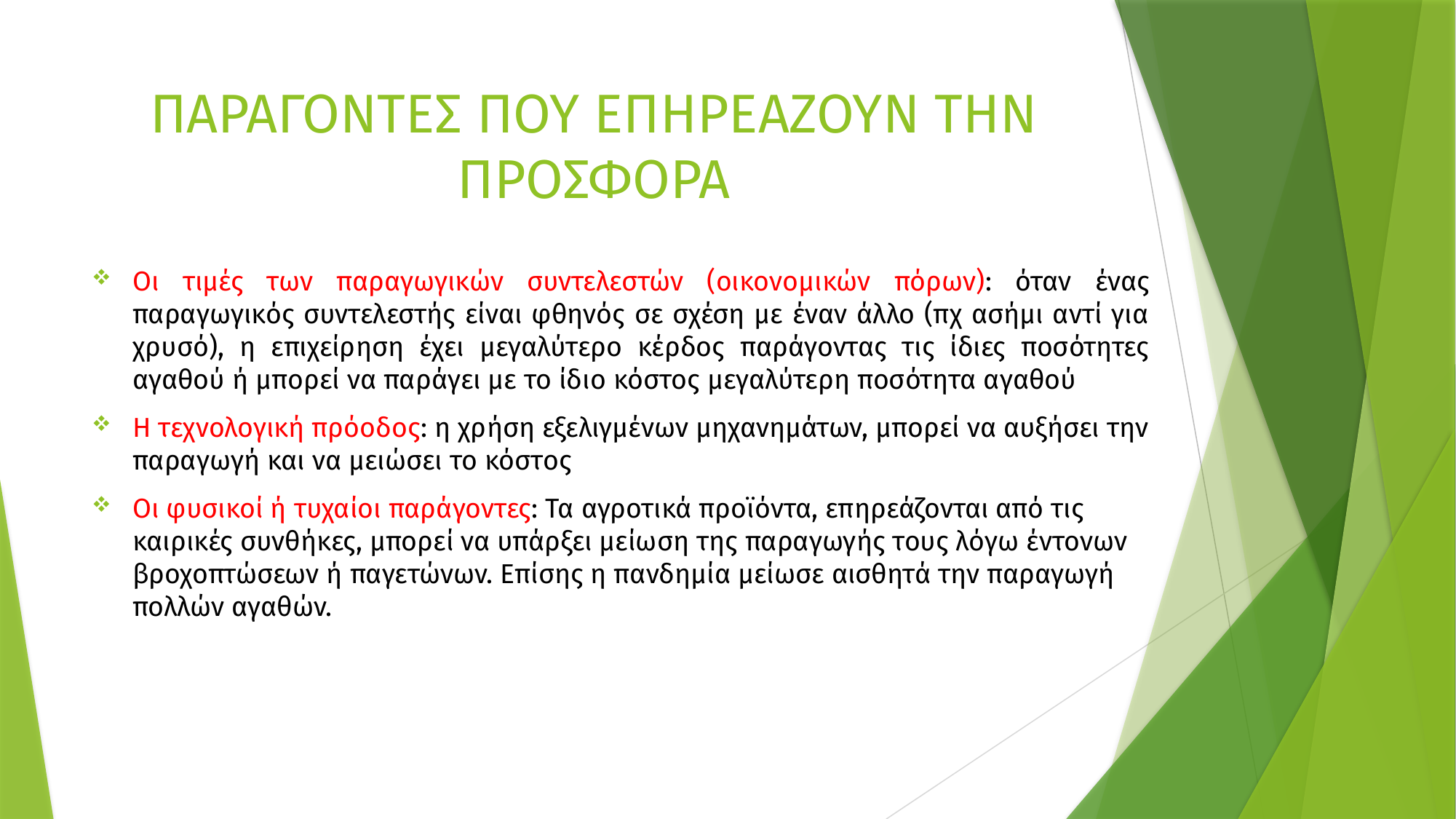

# ΠΑΡΑΓΟΝΤΕΣ ΠΟΥ ΕΠΗΡΕΑΖΟΥΝ ΤΗΝ ΠΡΟΣΦΟΡΑ
Οι τιμές των παραγωγικών συντελεστών (οικονομικών πόρων): όταν ένας παραγωγικός συντελεστής είναι φθηνός σε σχέση με έναν άλλο (πχ ασήμι αντί για χρυσό), η επιχείρηση έχει μεγαλύτερο κέρδος παράγοντας τις ίδιες ποσότητες αγαθού ή μπορεί να παράγει με το ίδιο κόστος μεγαλύτερη ποσότητα αγαθού
Η τεχνολογική πρόοδος: η χρήση εξελιγμένων μηχανημάτων, μπορεί να αυξήσει την παραγωγή και να μειώσει το κόστος
Οι φυσικοί ή τυχαίοι παράγοντες: Τα αγροτικά προϊόντα, επηρεάζονται από τις καιρικές συνθήκες, μπορεί να υπάρξει μείωση της παραγωγής τους λόγω έντονων βροχοπτώσεων ή παγετώνων. Επίσης η πανδημία μείωσε αισθητά την παραγωγή πολλών αγαθών.